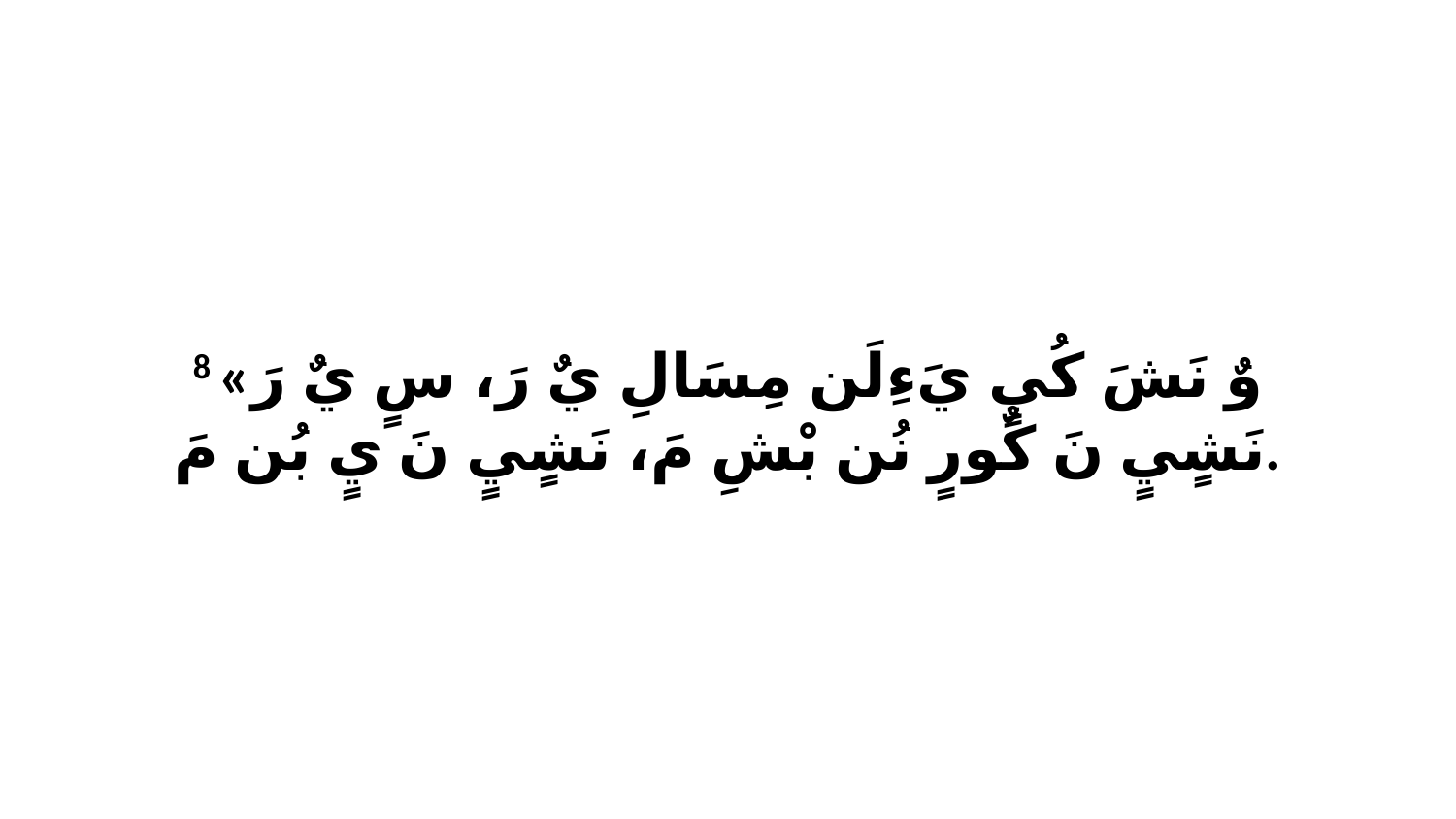

8 «وٌ نَشَ كُيٍ يَءِلَن مِسَالِ يٌ رَ، سٍ يٌ رَ نَشٍيٍ نَ كٌورٍ نُن بْشِ مَ، نَشٍيٍ نَ يٍ بُن مَ.